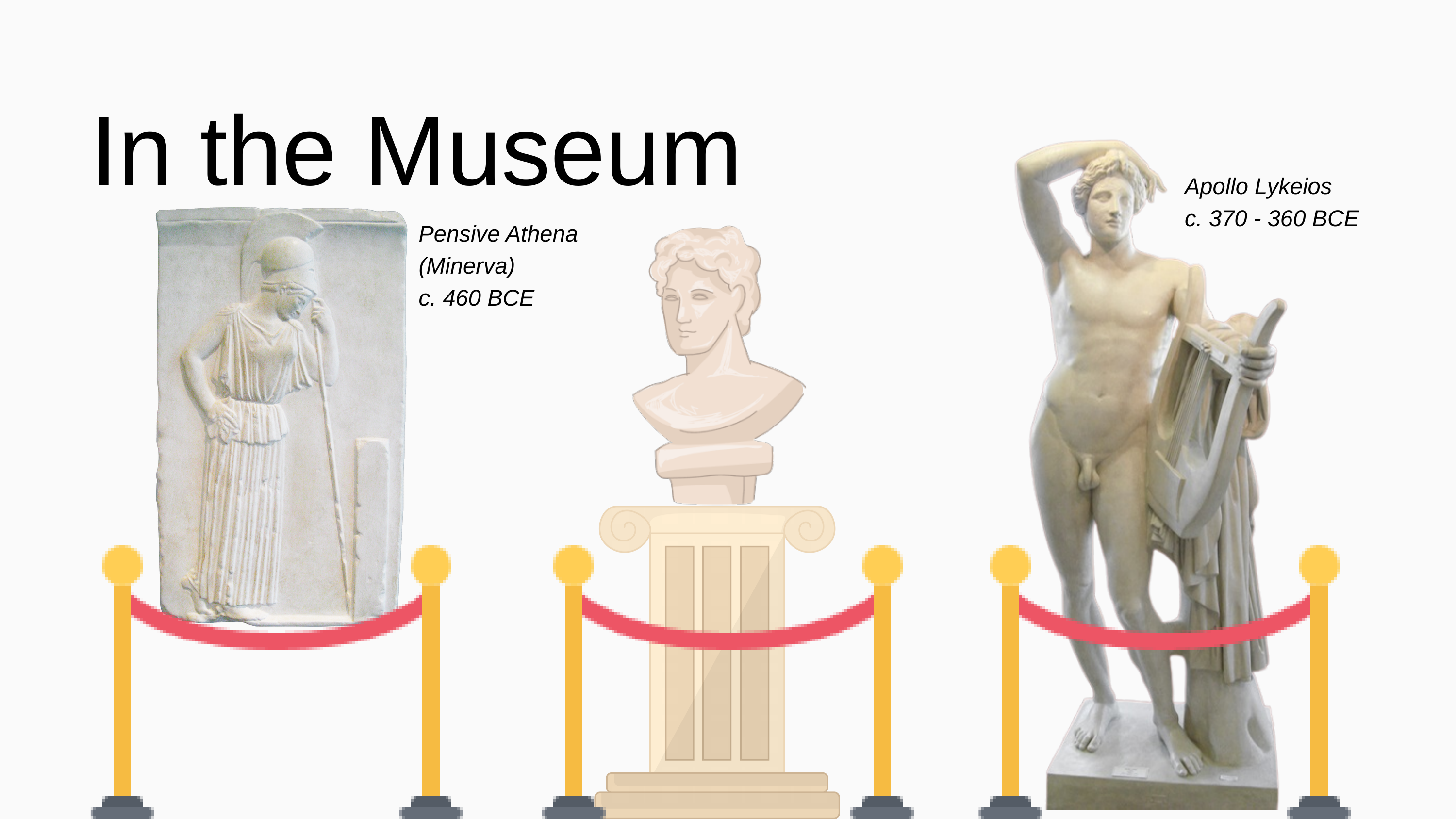

In the Museum

Apollo Lykeios
c. 370 - 360 BCE

Pensive Athena (Minerva)
c. 460 BCE